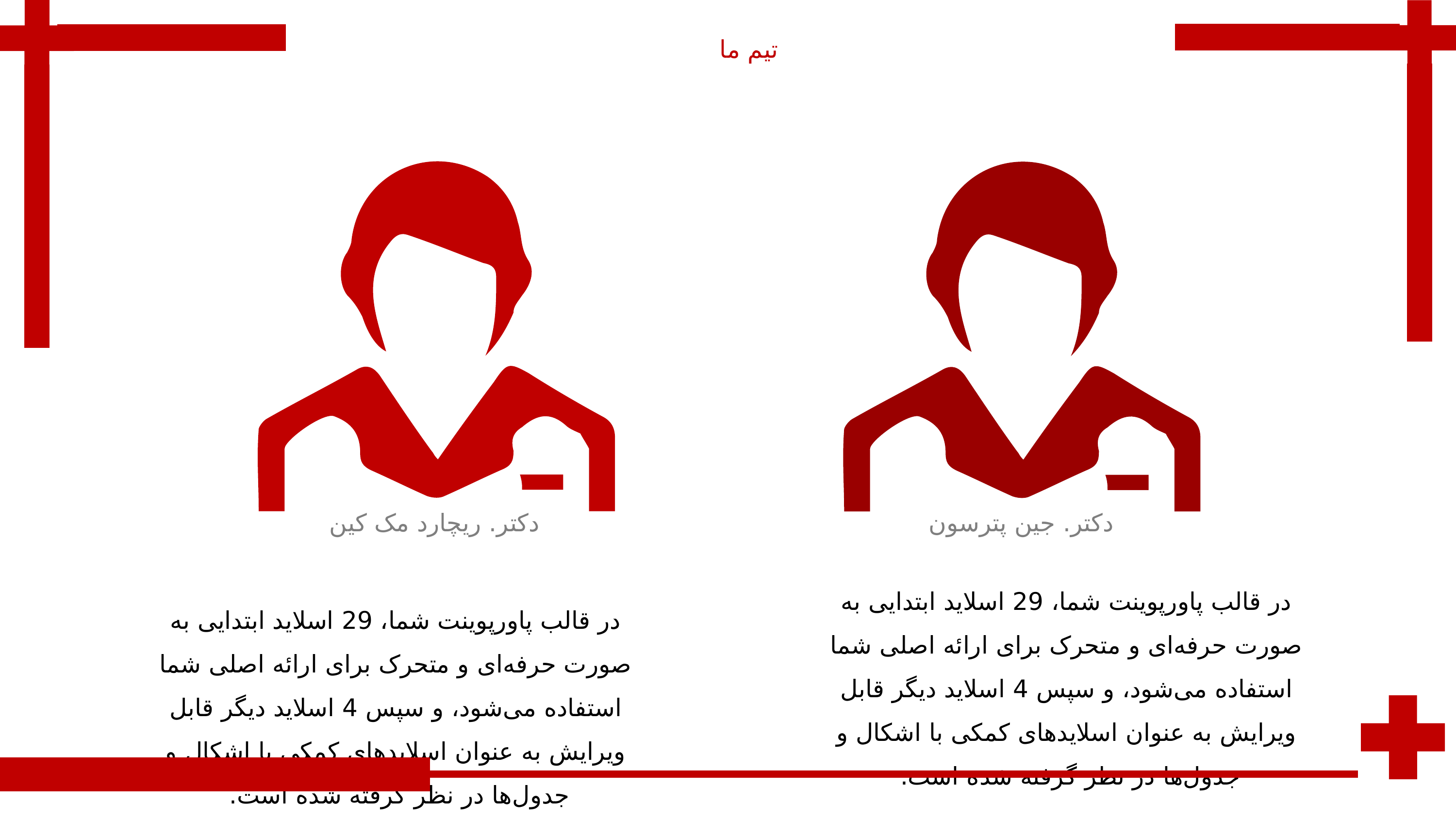

تیم ما

دکتر. ریچارد مک کین
دکتر. جین پترسون
در قالب پاورپوینت شما، 29 اسلاید ابتدایی به صورت حرفه‌ای و متحرک برای ارائه اصلی شما استفاده می‌شود، و سپس 4 اسلاید دیگر قابل ویرایش به عنوان اسلایدهای کمکی با اشکال و جدول‌ها در نظر گرفته شده است.
در قالب پاورپوینت شما، 29 اسلاید ابتدایی به صورت حرفه‌ای و متحرک برای ارائه اصلی شما استفاده می‌شود، و سپس 4 اسلاید دیگر قابل ویرایش به عنوان اسلایدهای کمکی با اشکال و جدول‌ها در نظر گرفته شده است.